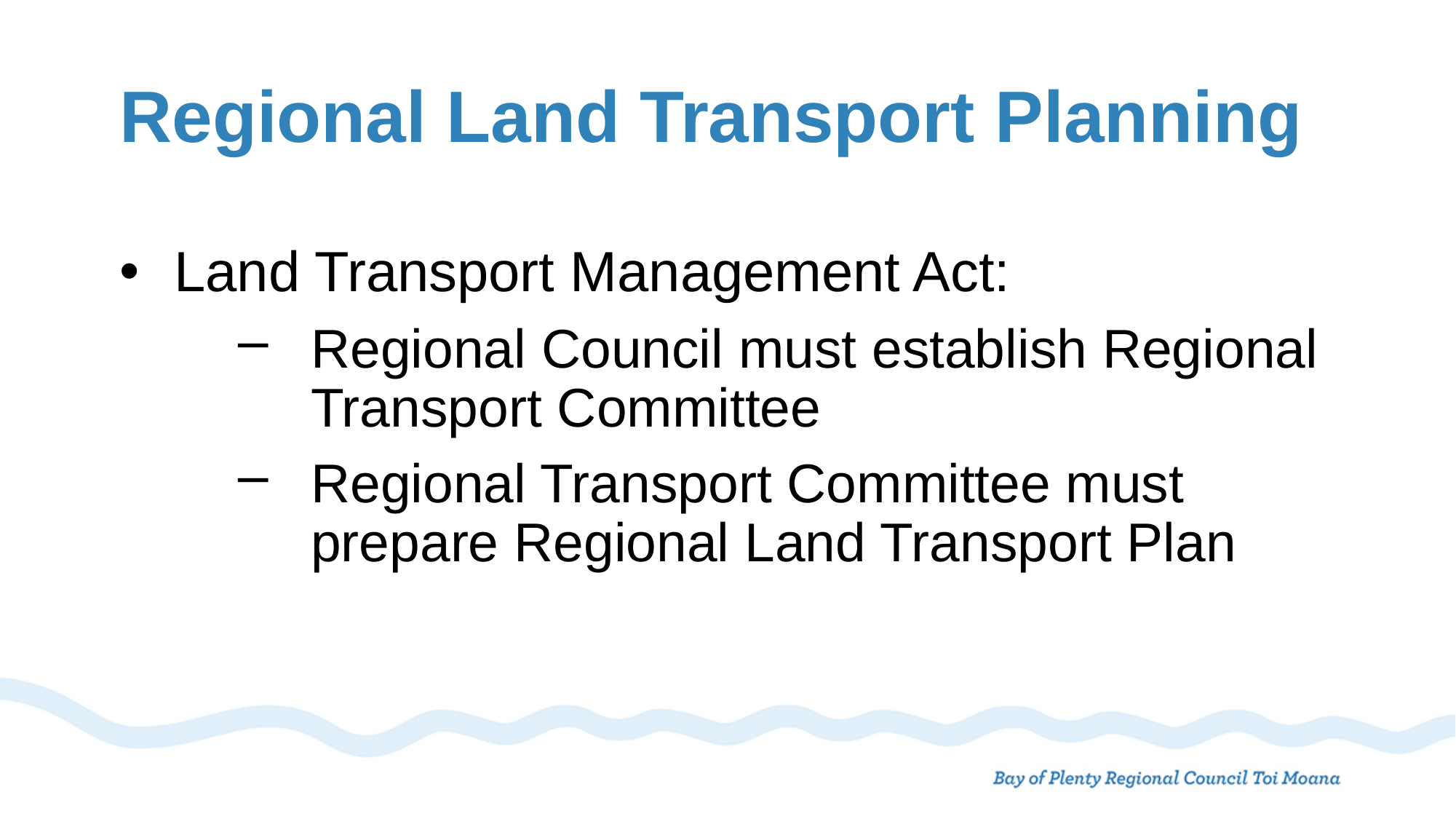

# Regional Land Transport Planning
Land Transport Management Act:
Regional Council must establish Regional Transport Committee
Regional Transport Committee must prepare Regional Land Transport Plan